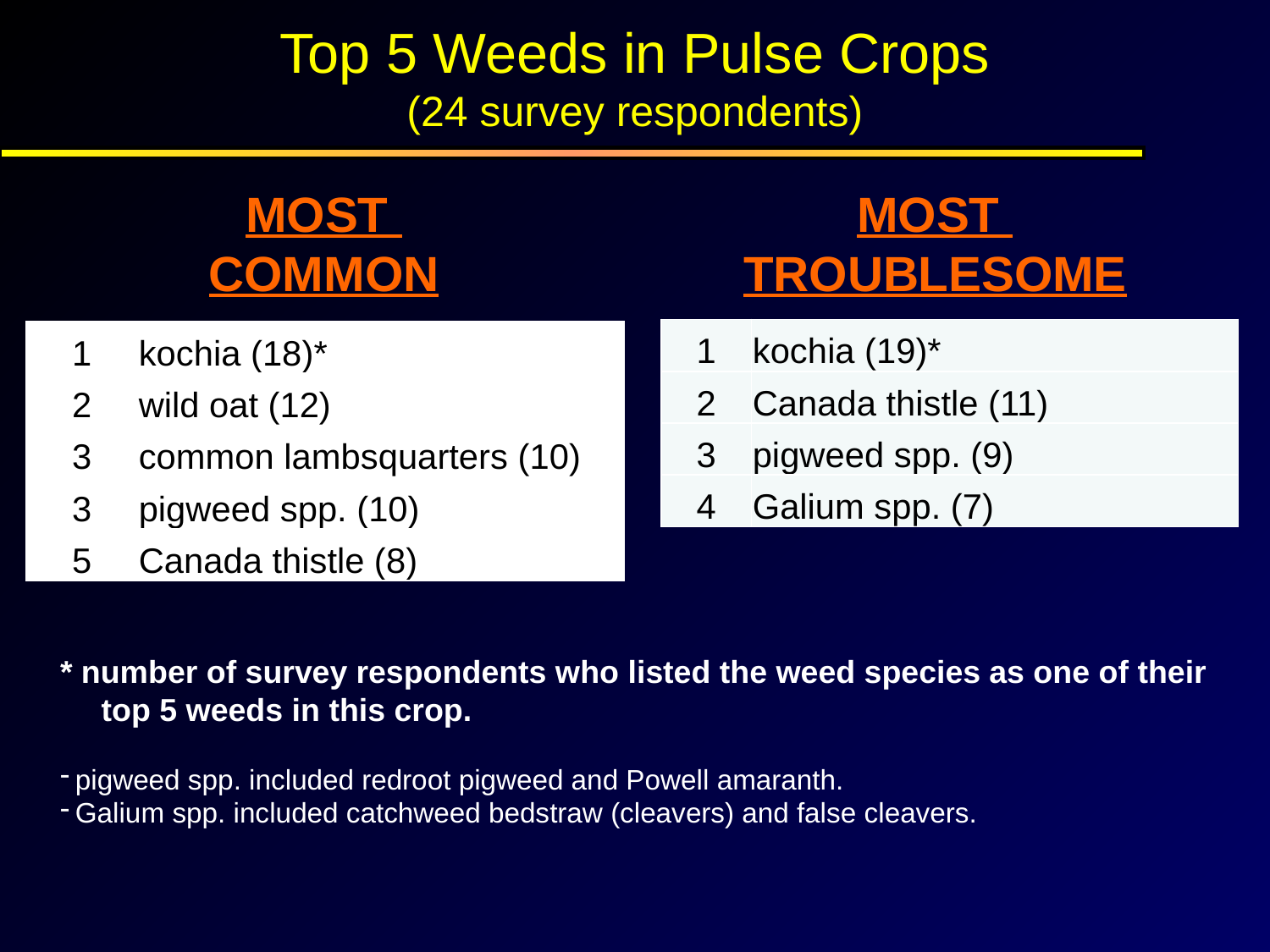

Top 5 Weeds in Pulse Crops
(24 survey respondents)

MOST
COMMON
MOST
TROUBLESOME
| 1 | kochia (19)\* |
| --- | --- |
| 2 | Canada thistle (11) |
| 3 | pigweed spp. (9) |
| 4 | Galium spp. (7) |
| 1 | kochia (18)\* |
| --- | --- |
| 2 | wild oat (12) |
| 3 | common lambsquarters (10) |
| 3 | pigweed spp. (10) |
| 5 | Canada thistle (8) |
* number of survey respondents who listed the weed species as one of their  top 5 weeds in this crop.

pigweed spp. included redroot pigweed and Powell amaranth.
Galium spp. included catchweed bedstraw (cleavers) and false cleavers.